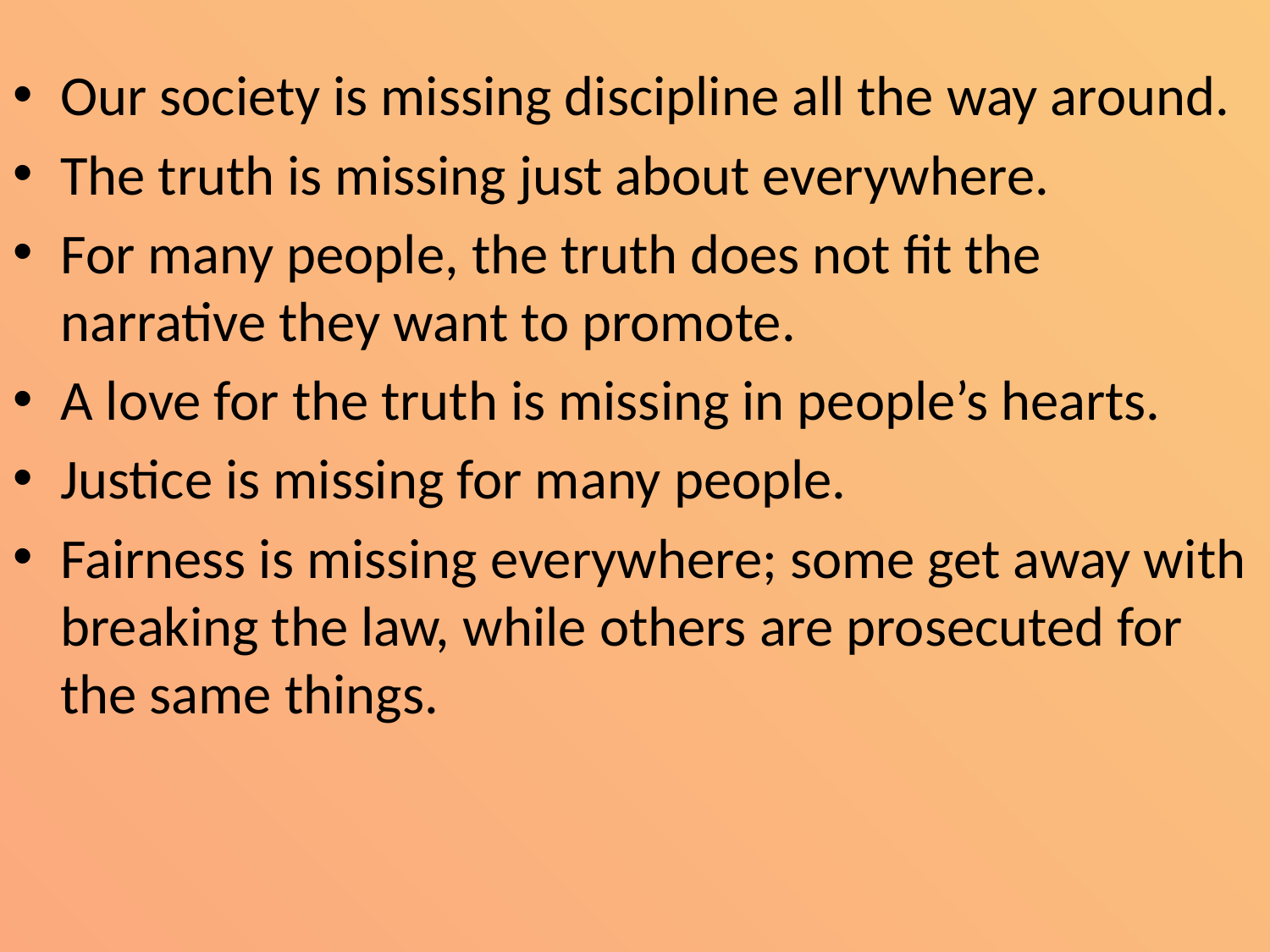

Our society is missing discipline all the way around.
The truth is missing just about everywhere.
For many people, the truth does not fit the narrative they want to promote.
A love for the truth is missing in people’s hearts.
Justice is missing for many people.
Fairness is missing everywhere; some get away with breaking the law, while others are prosecuted for the same things.